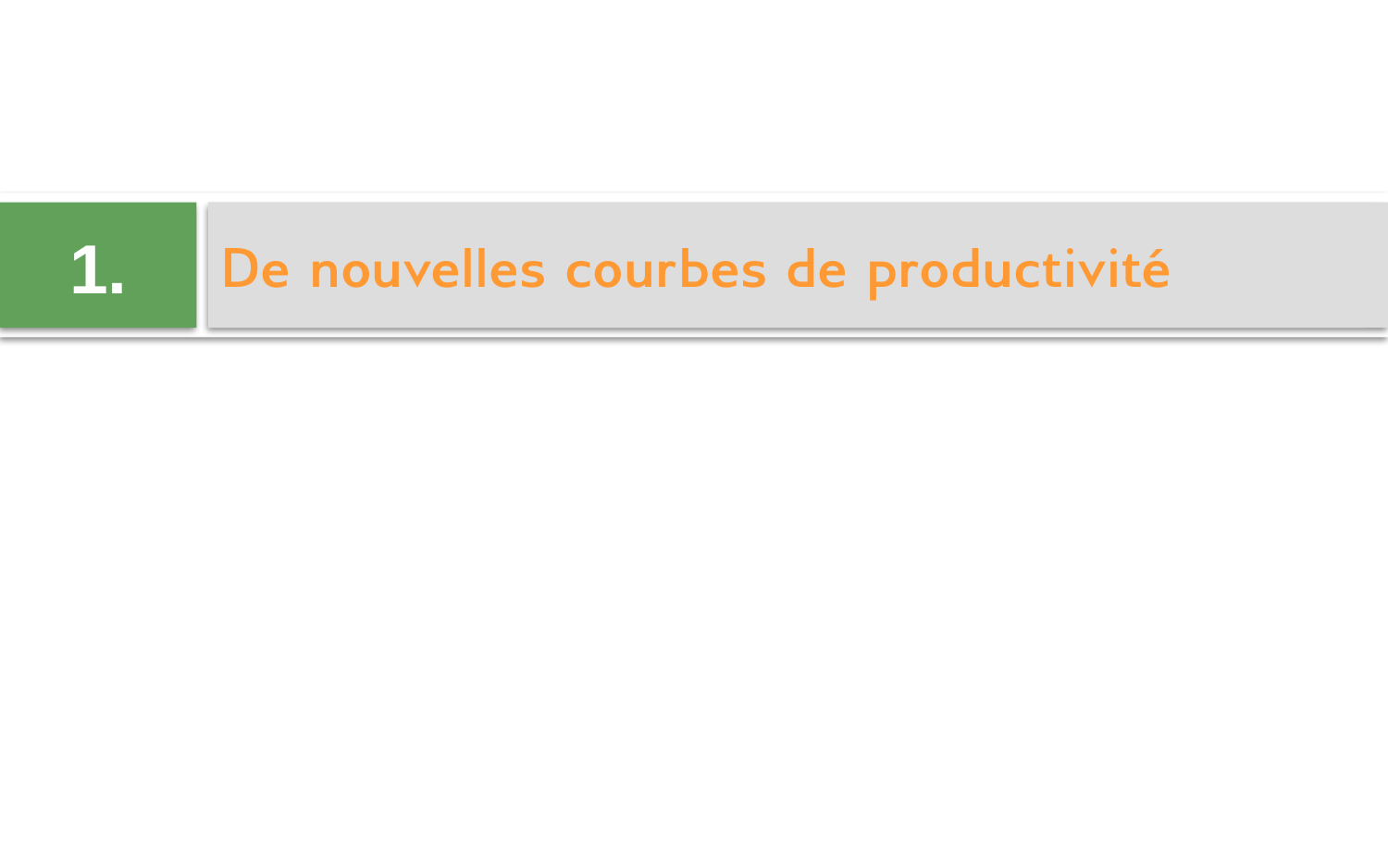

# De nouvelles courbes de productivité
1.